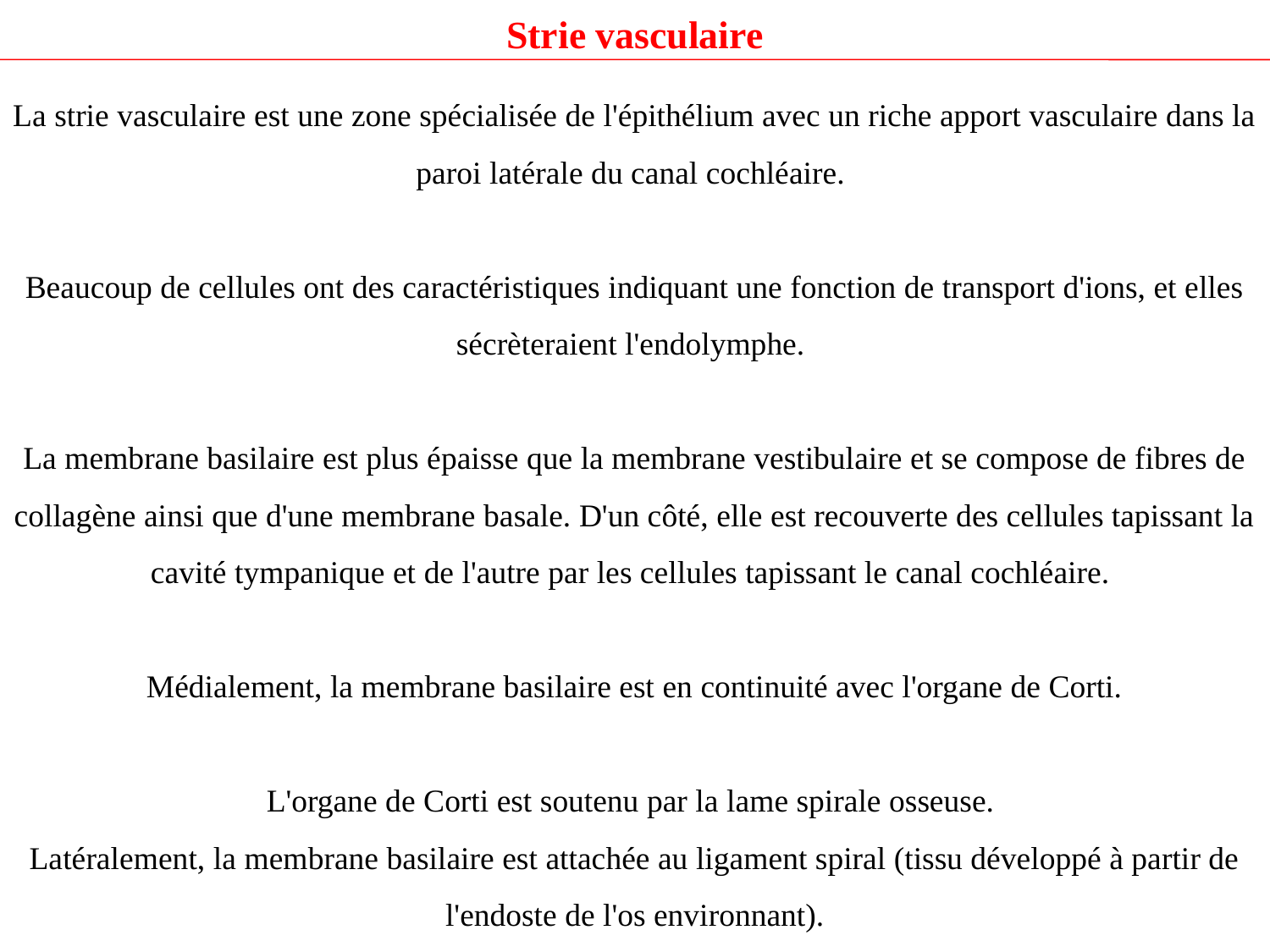

Strie vasculaire
La strie vasculaire est une zone spécialisée de l'épithélium avec un riche apport vasculaire dans la paroi latérale du canal cochléaire.

Beaucoup de cellules ont des caractéristiques indiquant une fonction de transport d'ions, et elles sécrèteraient l'endolymphe.

La membrane basilaire est plus épaisse que la membrane vestibulaire et se compose de fibres de collagène ainsi que d'une membrane basale. D'un côté, elle est recouverte des cellules tapissant la cavité tympanique et de l'autre par les cellules tapissant le canal cochléaire.

Médialement, la membrane basilaire est en continuité avec l'organe de Corti.

L'organe de Corti est soutenu par la lame spirale osseuse.
Latéralement, la membrane basilaire est attachée au ligament spiral (tissu développé à partir de l'endoste de l'os environnant).